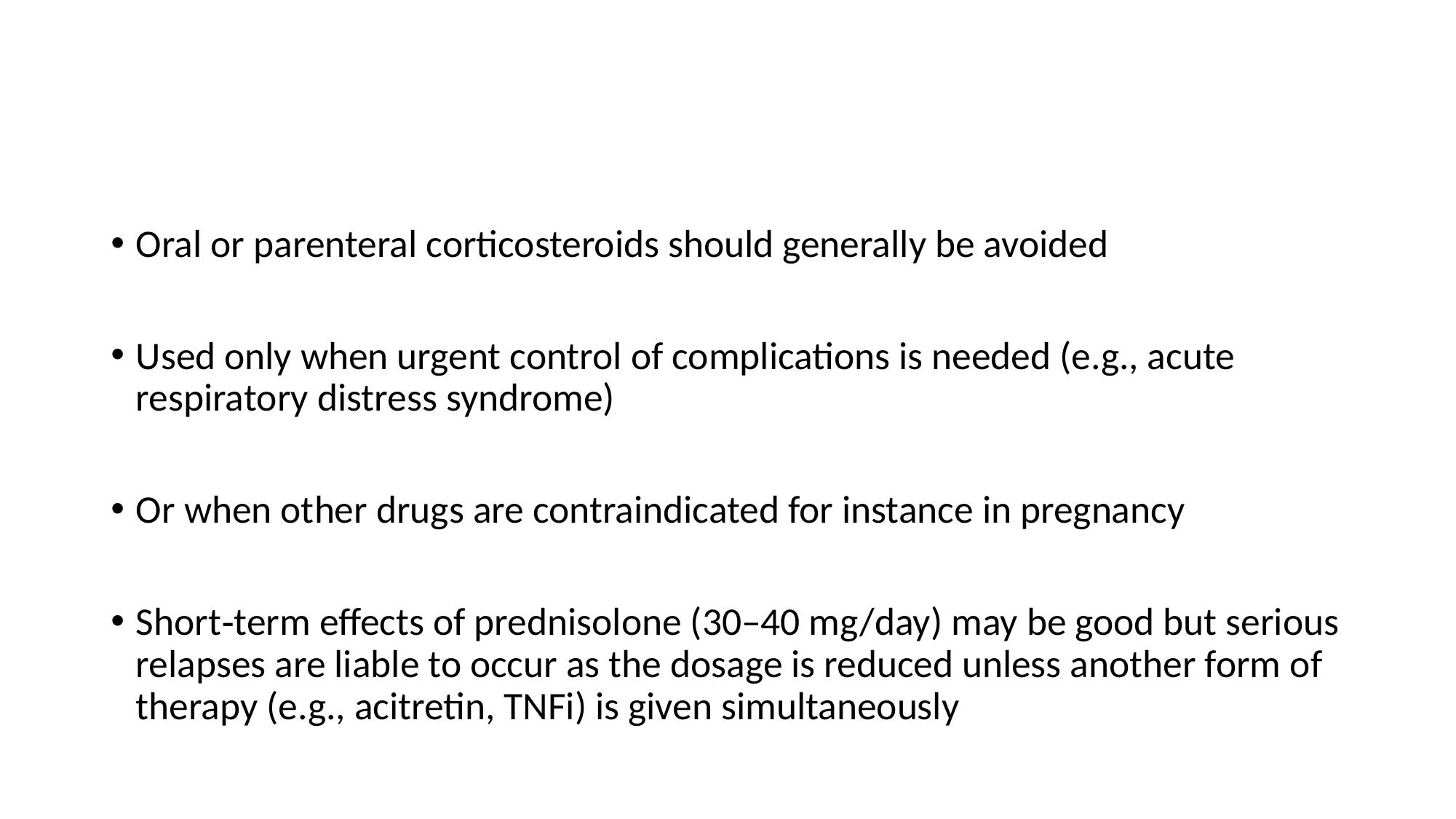

#
Oral or parenteral corticosteroids should generally be avoided

Used only when urgent control of complications is needed (e.g., acute respiratory distress syndrome)

Or when other drugs are contraindicated for instance in pregnancy

Short‐term effects of prednisolone (30–40 mg/day) may be good but serious relapses are liable to occur as the dosage is reduced unless another form of therapy (e.g., acitretin, TNFi) is given simultaneously